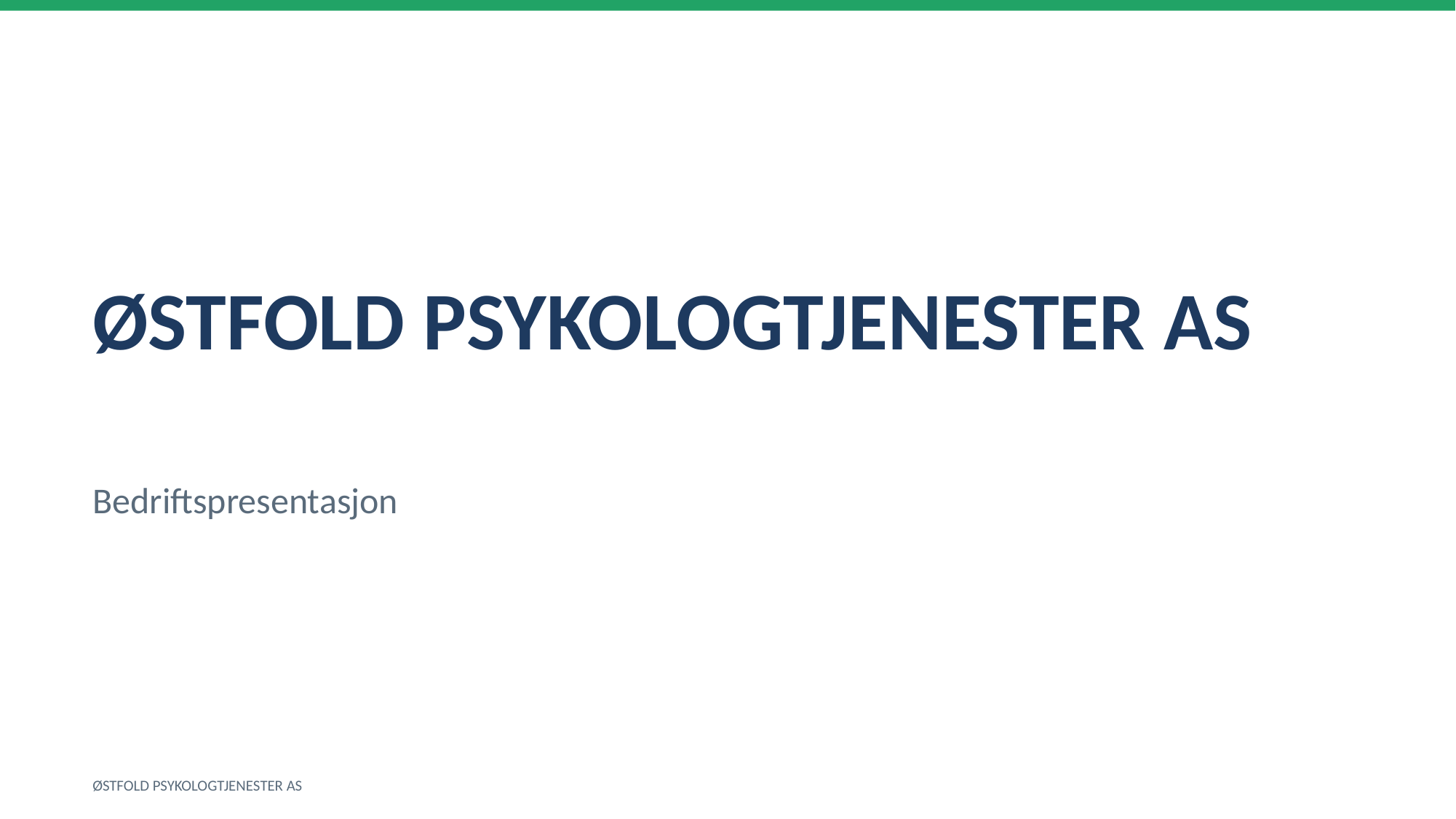

ØSTFOLD PSYKOLOGTJENESTER AS
Bedriftspresentasjon
ØSTFOLD PSYKOLOGTJENESTER AS